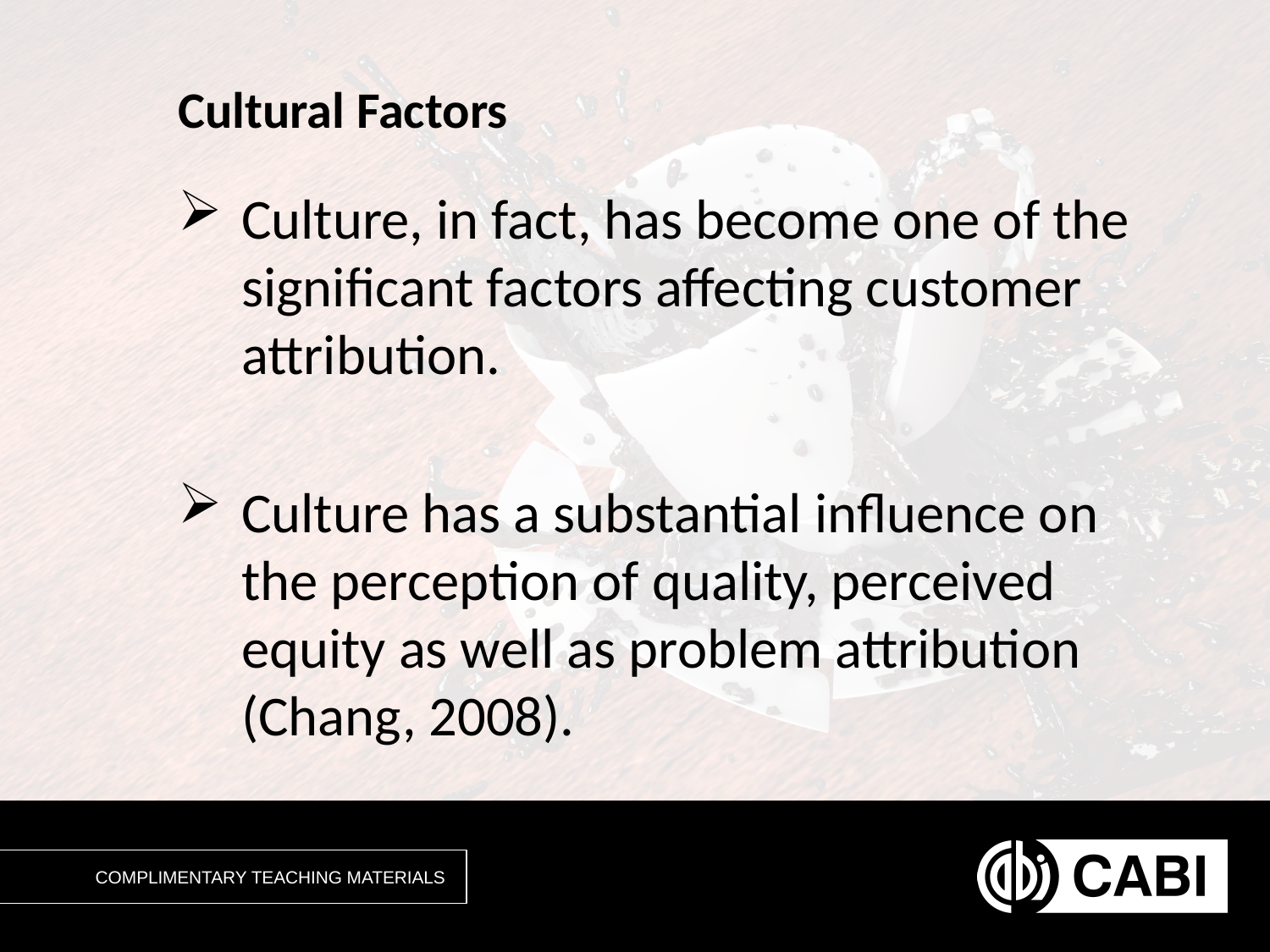

# Cultural Factors
Culture, in fact, has become one of the significant factors affecting customer attribution.

Culture has a substantial influence on the perception of quality, perceived equity as well as problem attribution (Chang, 2008).